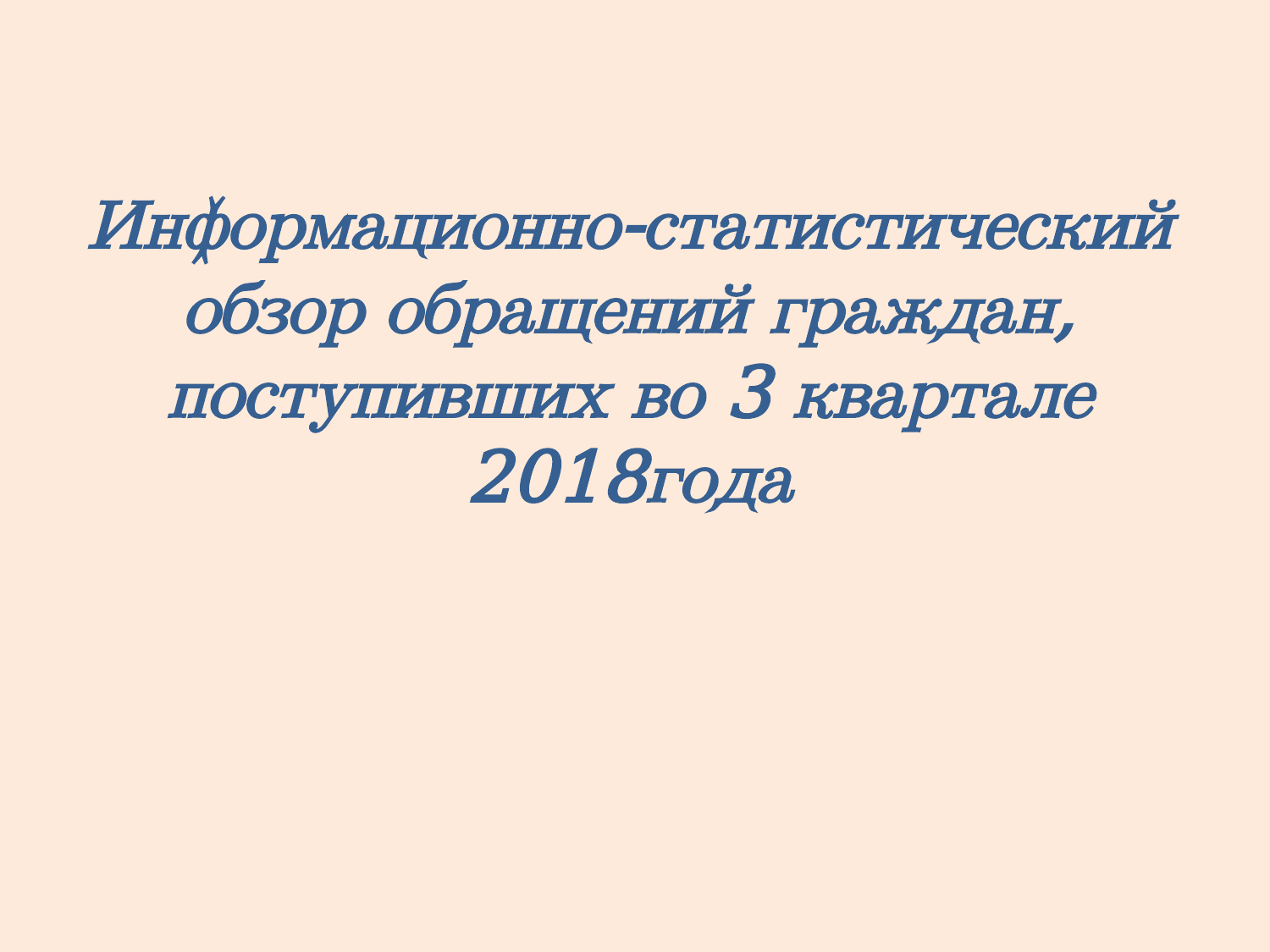

# Информационно-статистический обзор обращений граждан, поступивших во 3 квартале 2018года